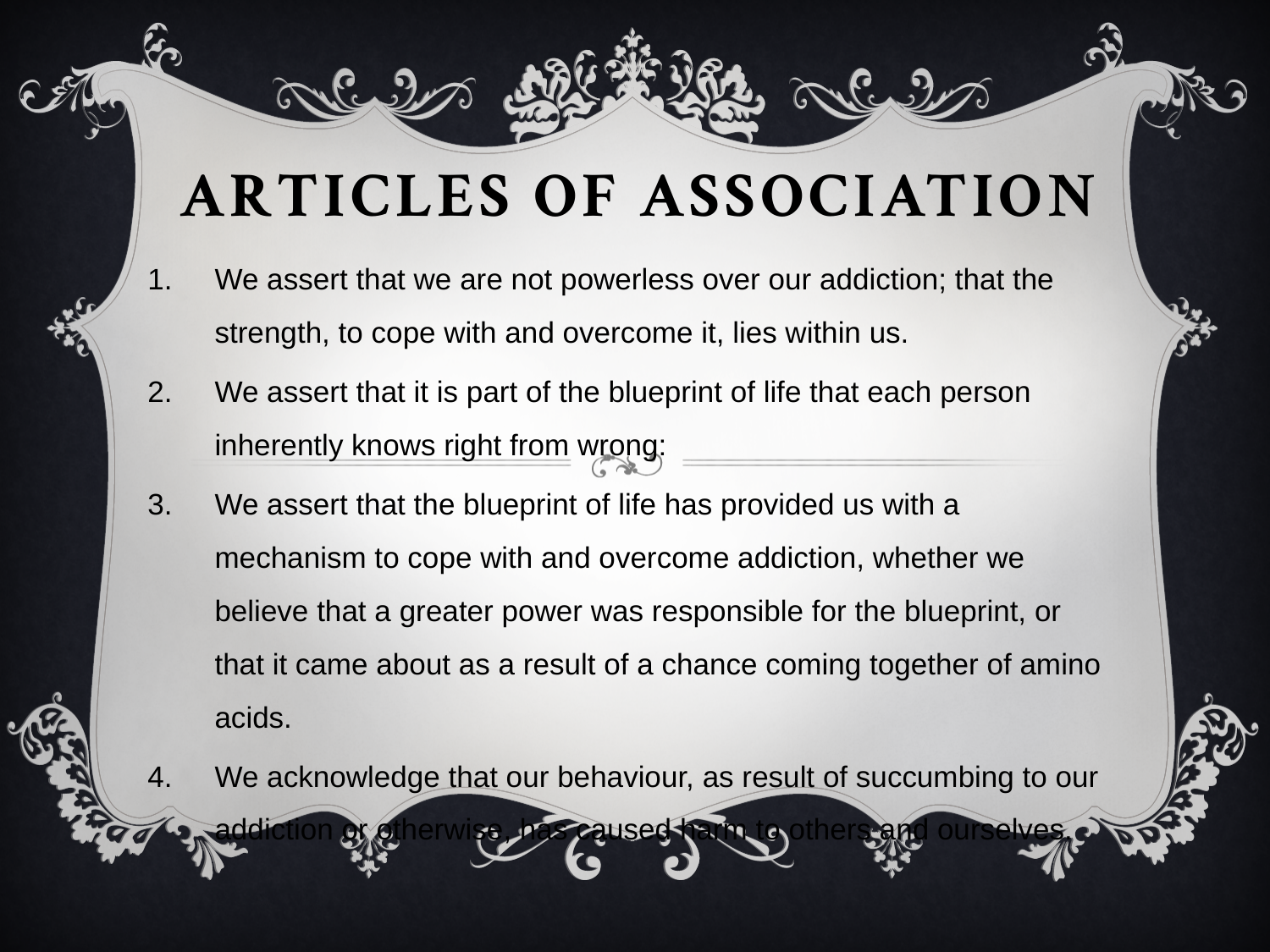

# ARTICLES OF ASSOCIATION
We assert that we are not powerless over our addiction; that the strength, to cope with and overcome it, lies within us.
We assert that it is part of the blueprint of life that each person inherently knows right from wrong:
We assert that the blueprint of life has provided us with a mechanism to cope with and overcome addiction, whether we believe that a greater power was responsible for the blueprint, or that it came about as a result of a chance coming together of amino acids.
We acknowledge that our behaviour, as result of succumbing to our addiction or otherwise, has caused harm to others and ourselves.